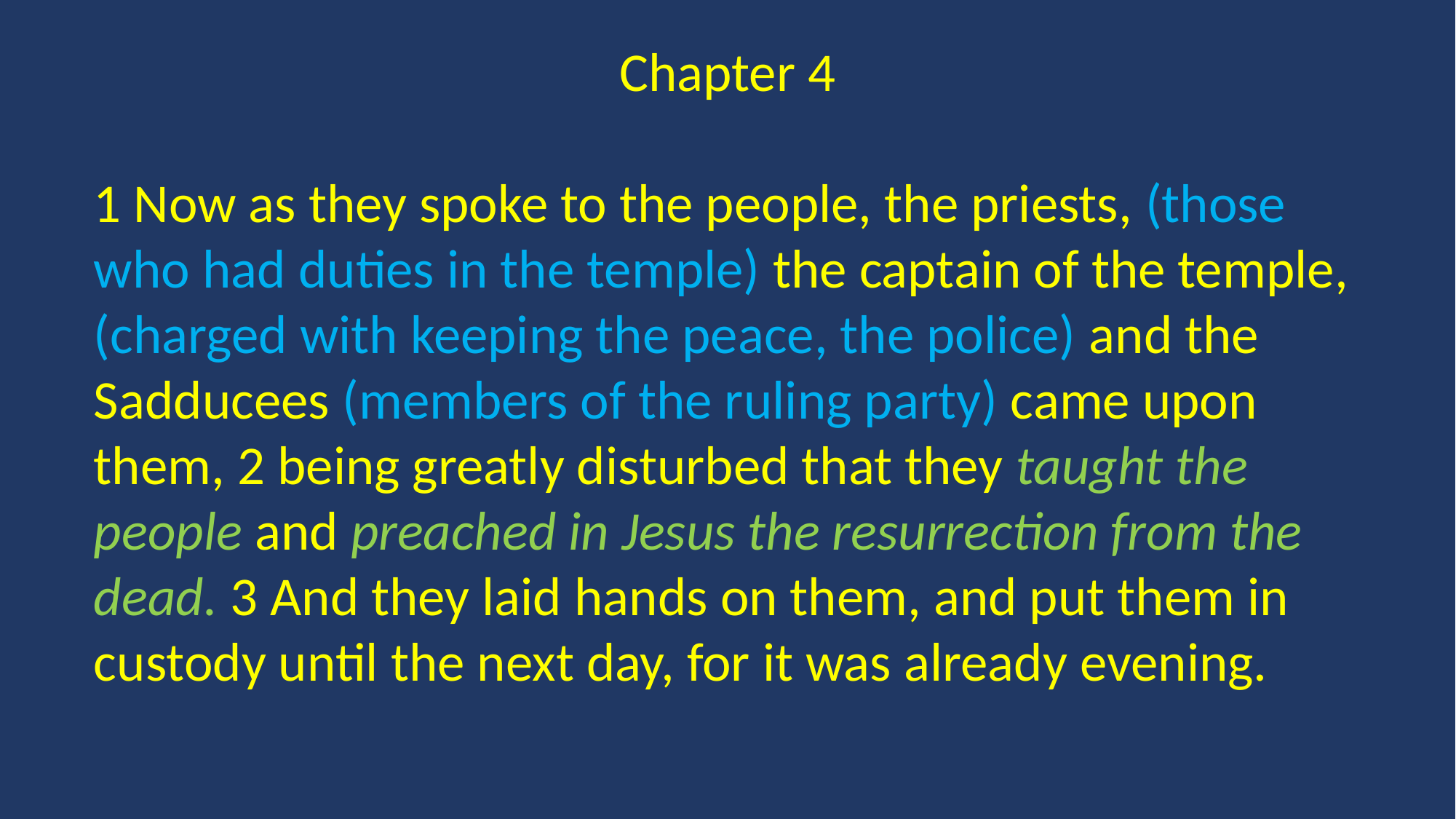

Chapter 4

1 Now as they spoke to the people, the priests, (those who had duties in the temple) the captain of the temple, (charged with keeping the peace, the police) and the Sadducees (members of the ruling party) came upon them, 2 being greatly disturbed that they taught the people and preached in Jesus the resurrection from the dead. 3 And they laid hands on them, and put them in custody until the next day, for it was already evening.